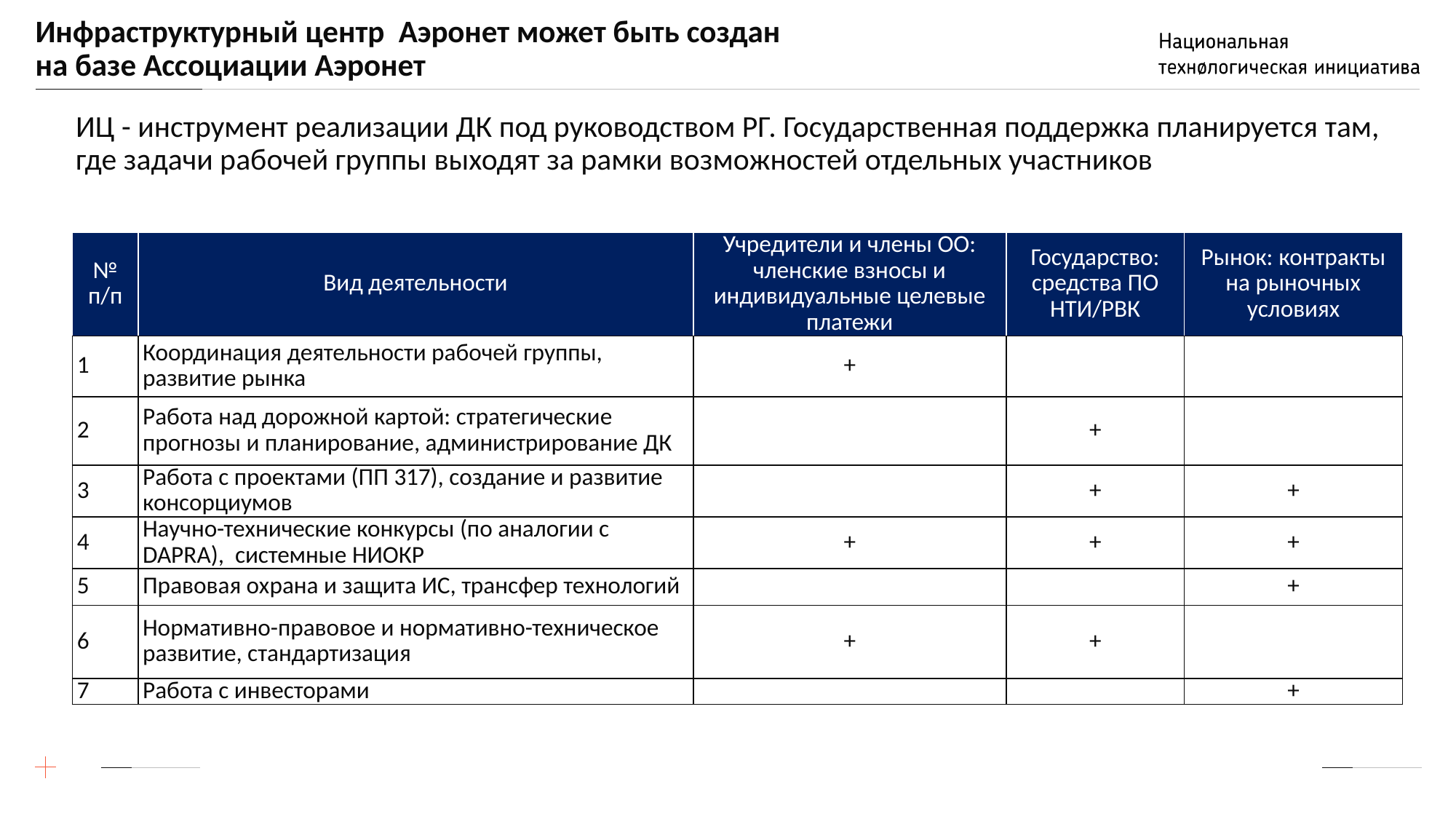

# Инфраструктурный центр  Аэронет может быть создан на базе Ассоциации Аэронет
ИЦ - инструмент реализации ДК под руководством РГ. Государственная поддержка планируется там, где задачи рабочей группы выходят за рамки возможностей отдельных участников
| № п/п | Вид деятельности | Учредители и члены ОО: членские взносы и индивидуальные целевые платежи | Государство: средства ПО НТИ/РВК | Рынок: контракты на рыночных условиях |
| --- | --- | --- | --- | --- |
| 1 | Координация деятельности рабочей группы, развитие рынка | + |  |  |
| 2 | Работа над дорожной картой: стратегические прогнозы и планирование, администрирование ДК |  | + |  |
| 3 | Работа с проектами (ПП 317), создание и развитие консорциумов |  | + | + |
| 4 | Научно-технические конкурсы (по аналогии с DAPRA), системные НИОКР | + | + | + |
| 5 | Правовая охрана и защита ИС, трансфер технологий |  |  | + |
| 6 | Нормативно-правовое и нормативно-техническое развитие, стандартизация | + | + |  |
| 7 | Работа с инвесторами |  |  | + |